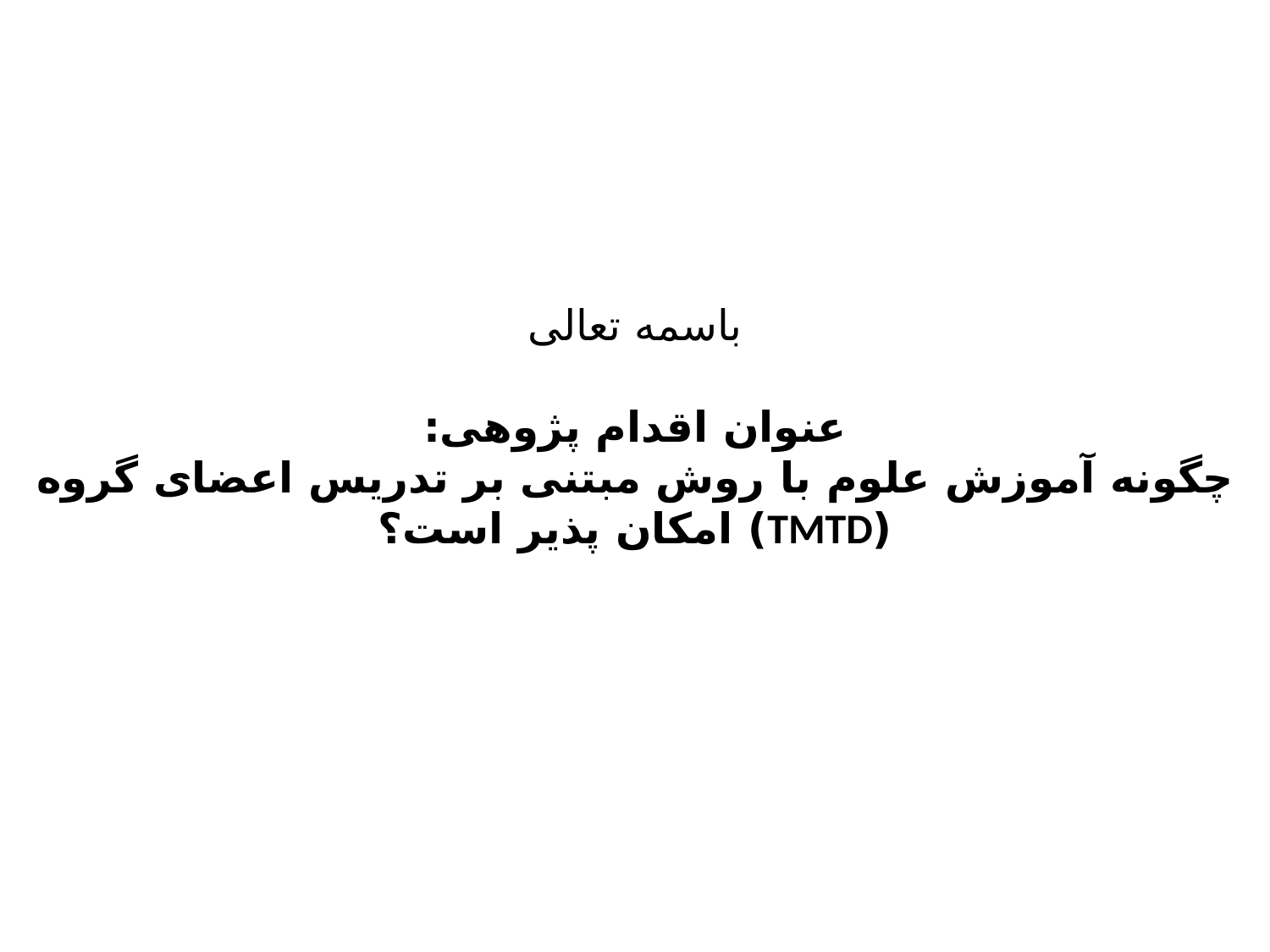

# باسمه تعالی عنوان اقدام پژوهی: چگونه آموزش علوم با روش مبتنی بر تدریس اعضای گروه (TMTD) امکان پذیر است؟